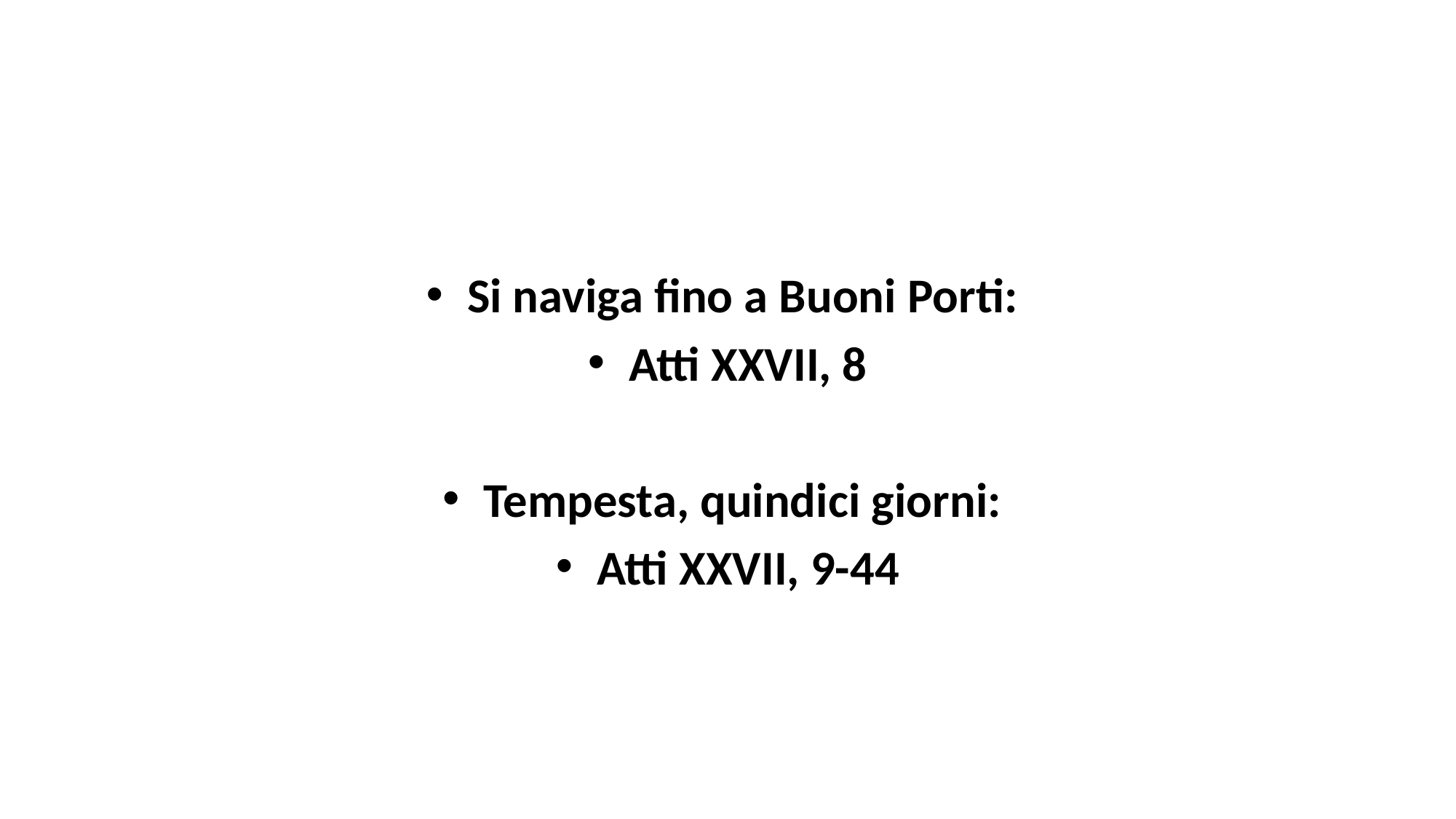

#

Si naviga fino a Buoni Porti:
Atti XXVII, 8

Tempesta, quindici giorni:
Atti XXVII, 9-44